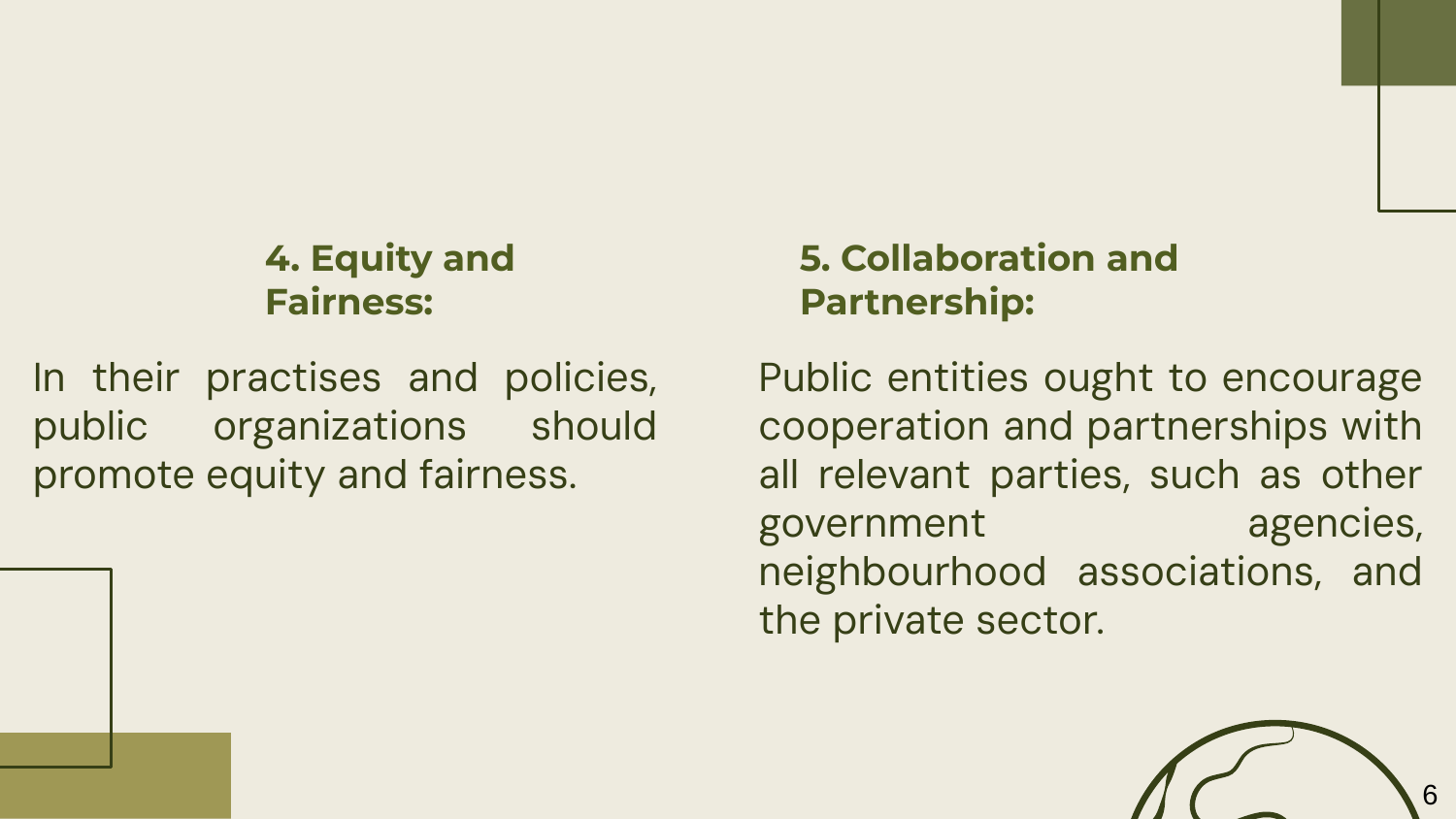

4. Equity and Fairness:
5. Collaboration and Partnership:
In their practises and policies, public organizations should promote equity and fairness.
Public entities ought to encourage cooperation and partnerships with all relevant parties, such as other government agencies, neighbourhood associations, and the private sector.
6